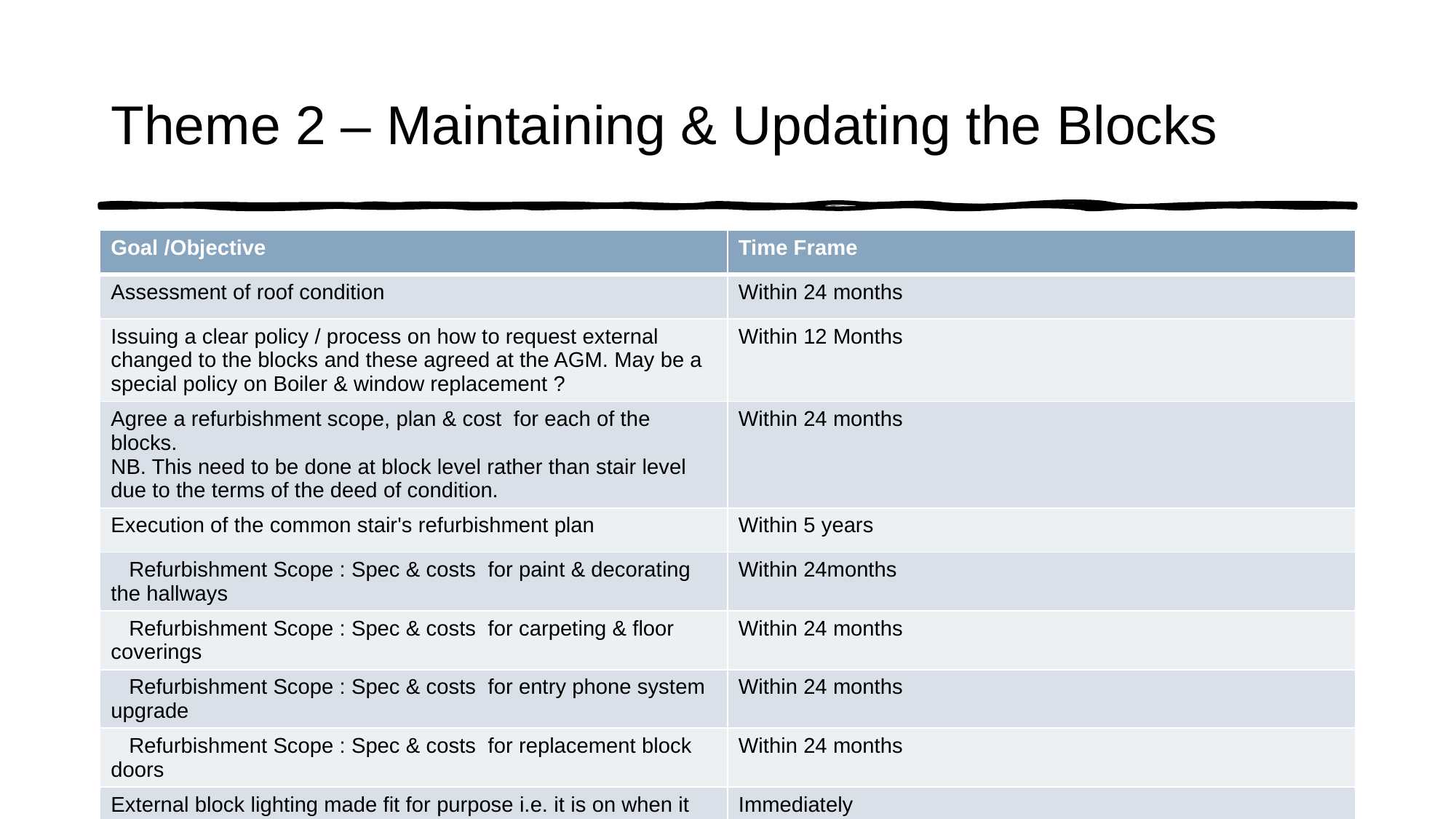

# Theme 2 – Maintaining & Updating the Blocks
| Goal /Objective | Time Frame |
| --- | --- |
| Assessment of roof condition | Within 24 months |
| Issuing a clear policy / process on how to request external changed to the blocks and these agreed at the AGM. May be a special policy on Boiler & window replacement ? | Within 12 Months |
| Agree a refurbishment scope, plan & cost for each of the blocks. NB. This need to be done at block level rather than stair level due to the terms of the deed of condition. | Within 24 months |
| Execution of the common stair's refurbishment plan | Within 5 years |
| Refurbishment Scope : Spec & costs for paint & decorating the hallways | Within 24months |
| Refurbishment Scope : Spec & costs for carpeting & floor coverings | Within 24 months |
| Refurbishment Scope : Spec & costs for entry phone system upgrade | Within 24 months |
| Refurbishment Scope : Spec & costs for replacement block doors | Within 24 months |
| External block lighting made fit for purpose i.e. it is on when it needs to be, not just when people are present. | Immediately |
| Install of Hyperoptic broadband provider with minimum impact to the development and buildings | Immediately (Already started with Myreside ? I have some email contacts with Hyperoptic) |
| clean the external beige rendered areas of the development buildings. (common parts) | Within 5 years |